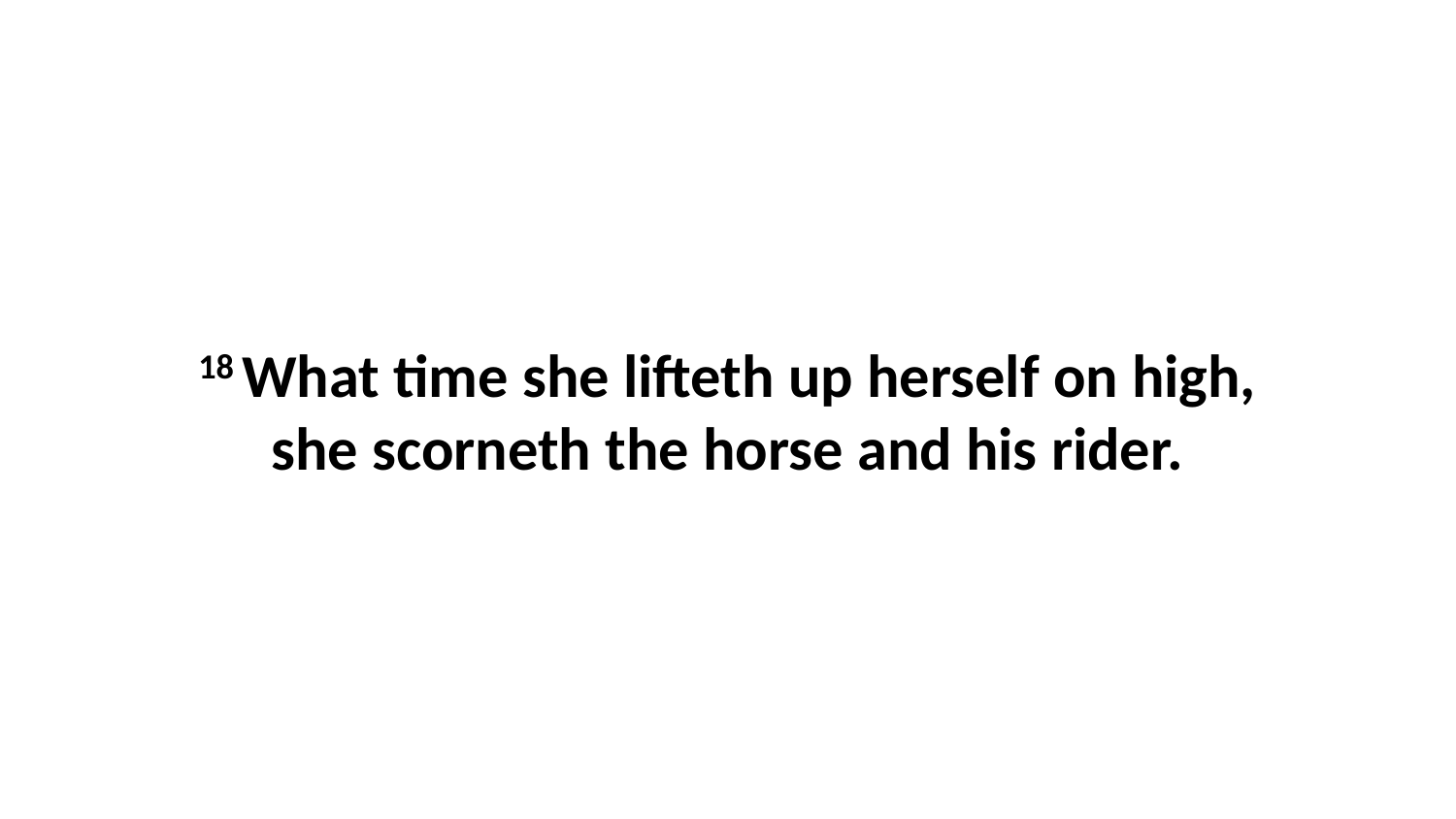

18 What time she lifteth up herself on high, she scorneth the horse and his rider.